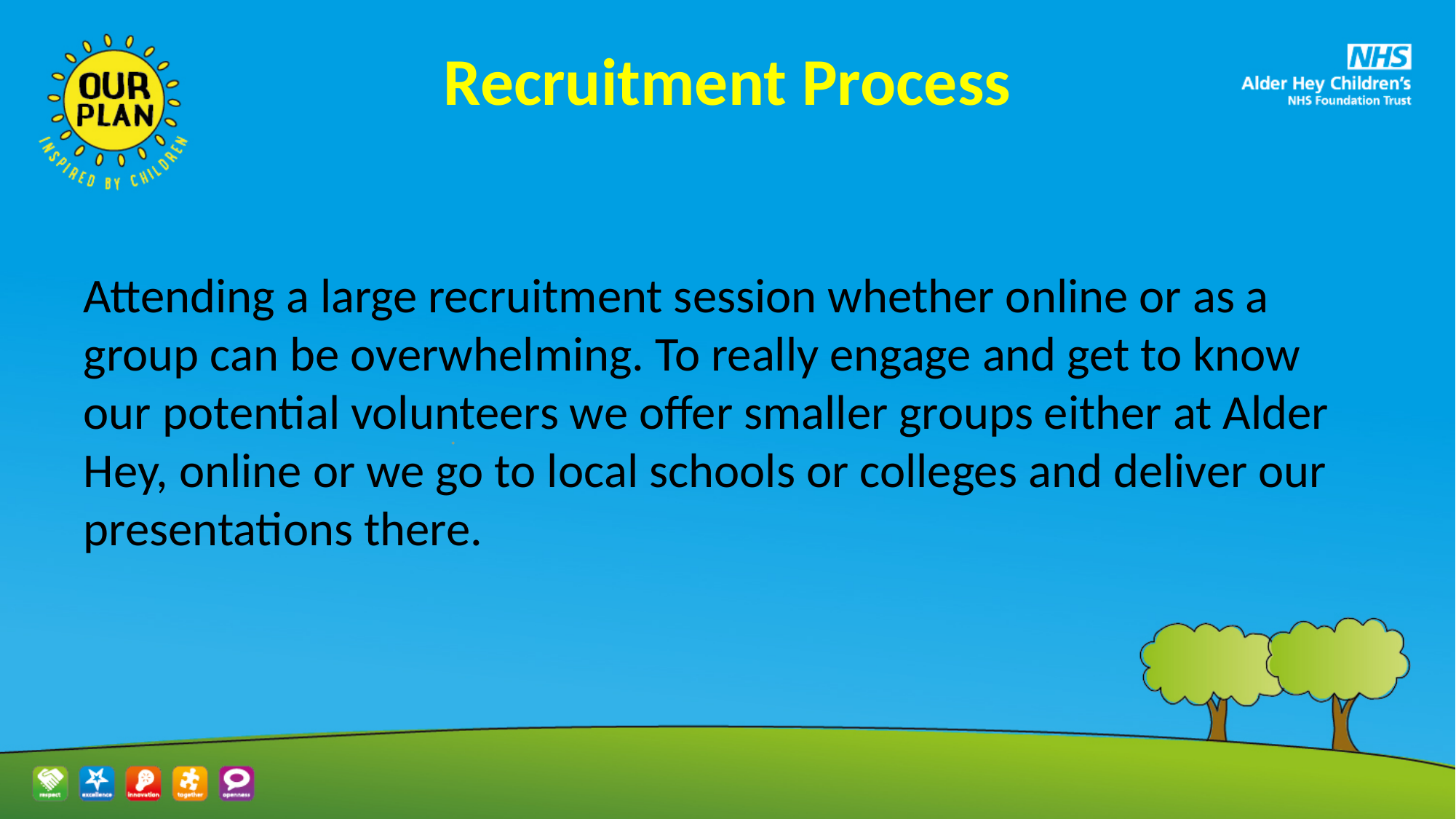

# Recruitment Process

Attending a large recruitment session whether online or as a group can be overwhelming. To really engage and get to know our potential volunteers we offer smaller groups either at Alder Hey, online or we go to local schools or colleges and deliver our presentations there.